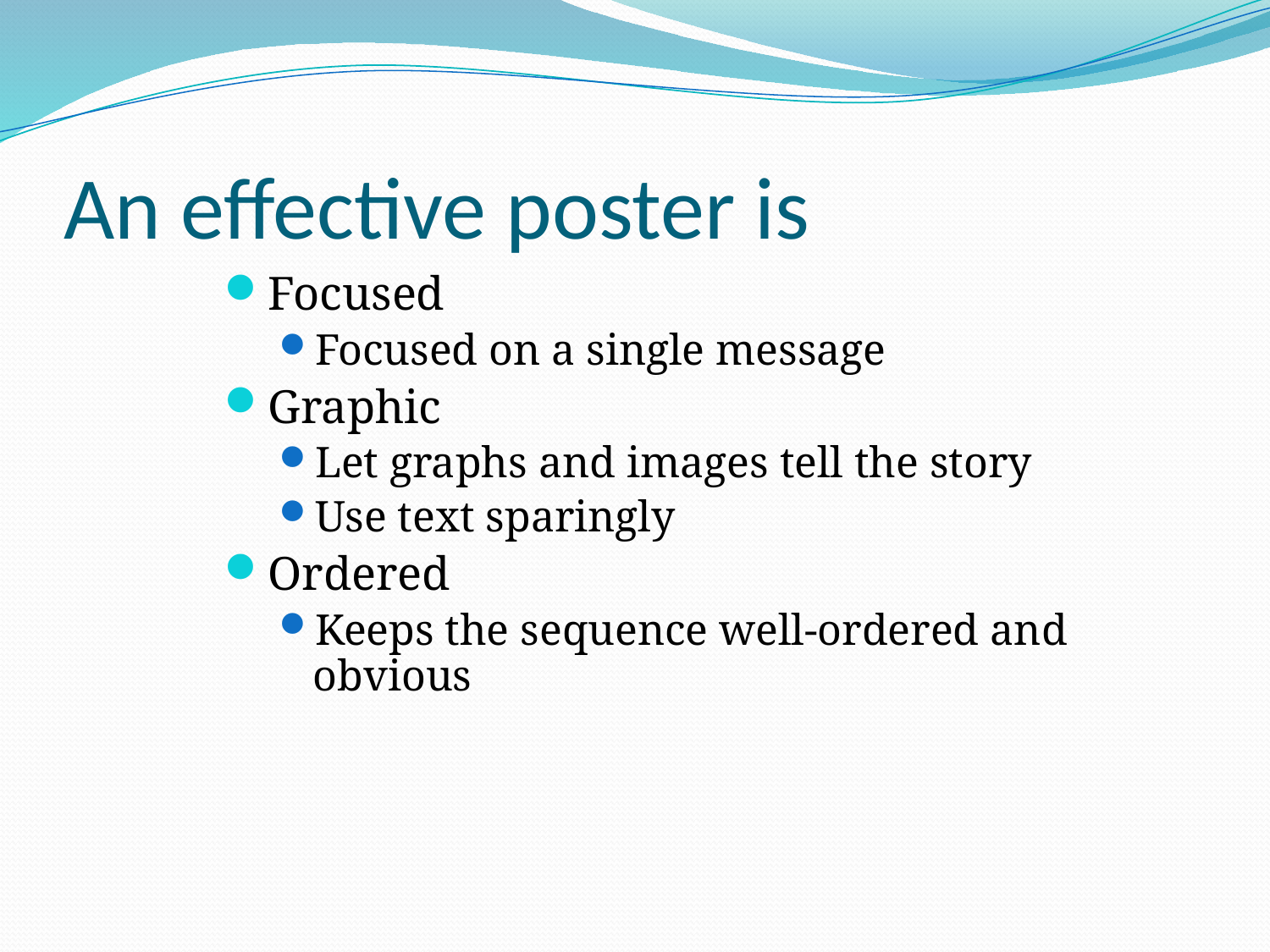

# An effective poster is
Focused
Focused on a single message
Graphic
Let graphs and images tell the story
Use text sparingly
Ordered
Keeps the sequence well-ordered and obvious